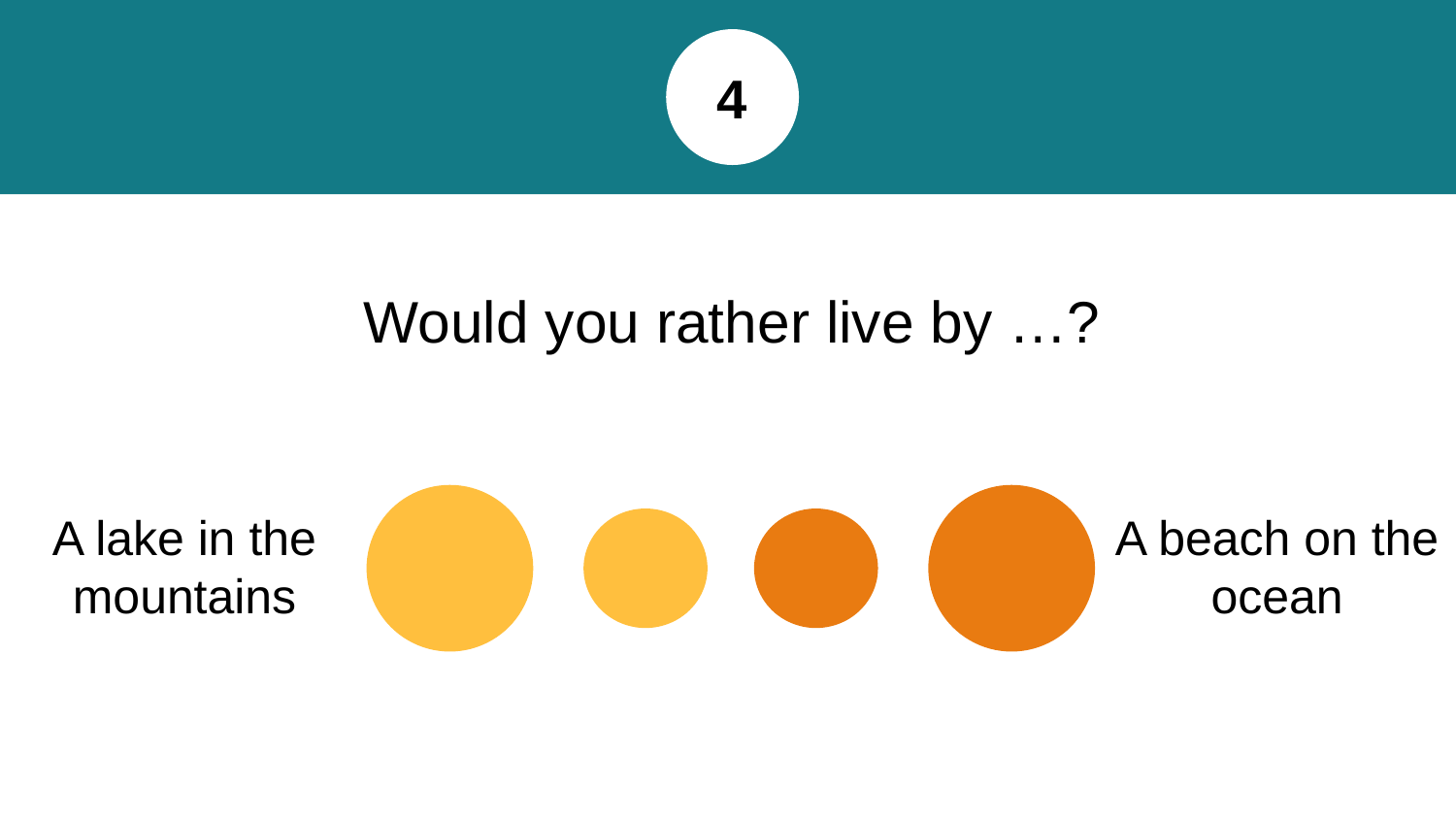

4
# Would you rather live by …?

A lake in the mountains

A beach on the ocean